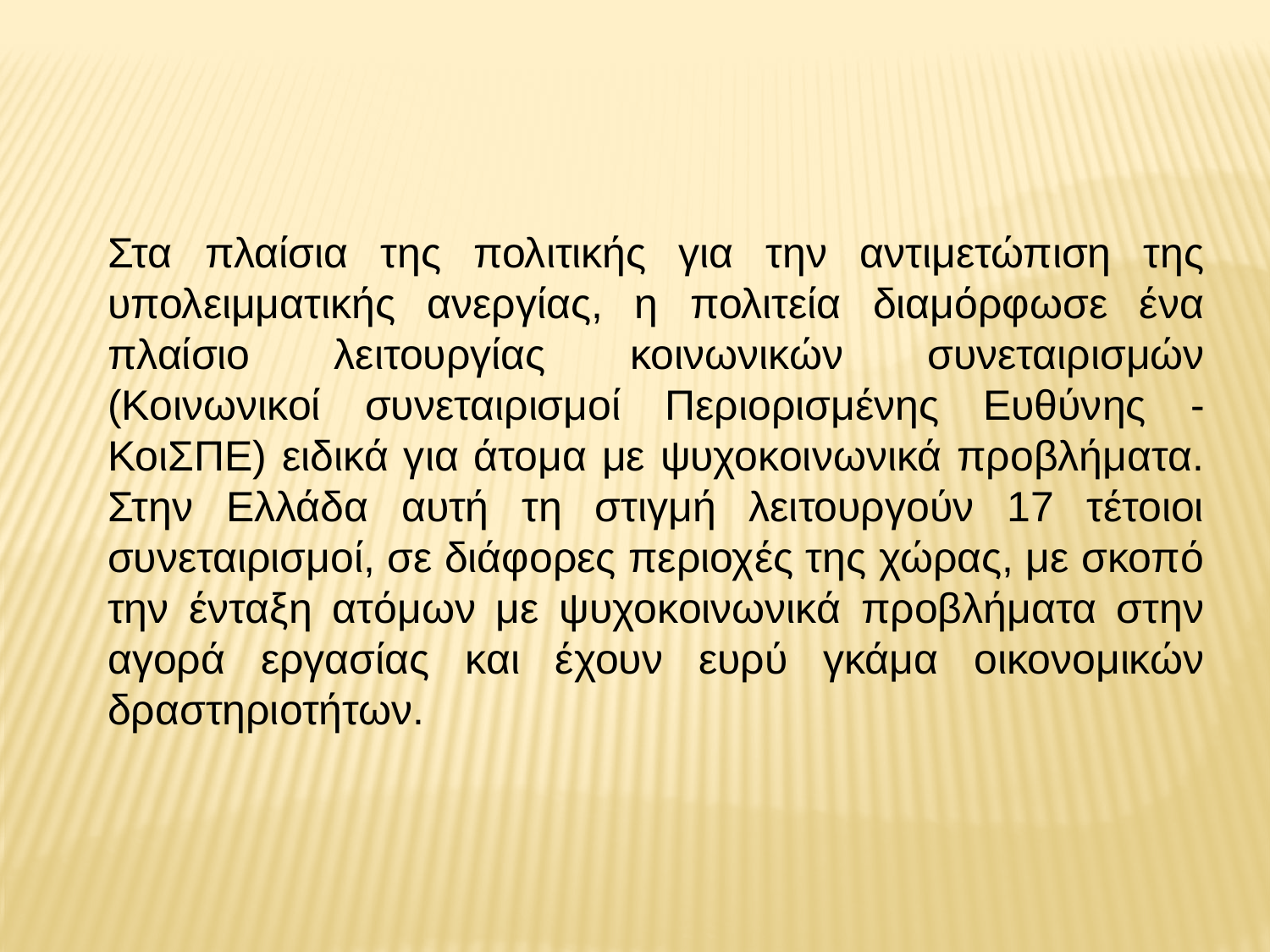

Στα πλαίσια της πολιτικής για την αντιμετώπιση της υπολειμματικής ανεργίας, η πολιτεία διαμόρφωσε ένα πλαίσιο λειτουργίας κοινωνικών συνεταιρισμών (Κοινωνικοί συνεταιρισμοί Περιορισμένης Ευθύνης - ΚοιΣΠΕ) ειδικά για άτομα με ψυχοκοινωνικά προβλήματα. Στην Ελλάδα αυτή τη στιγμή λειτουργούν 17 τέτοιοι συνεταιρισμοί, σε διάφορες περιοχές της χώρας, με σκοπό την ένταξη ατόμων με ψυχοκοινωνικά προβλήματα στην αγορά εργασίας και έχουν ευρύ γκάμα οικονομικών δραστηριοτήτων.